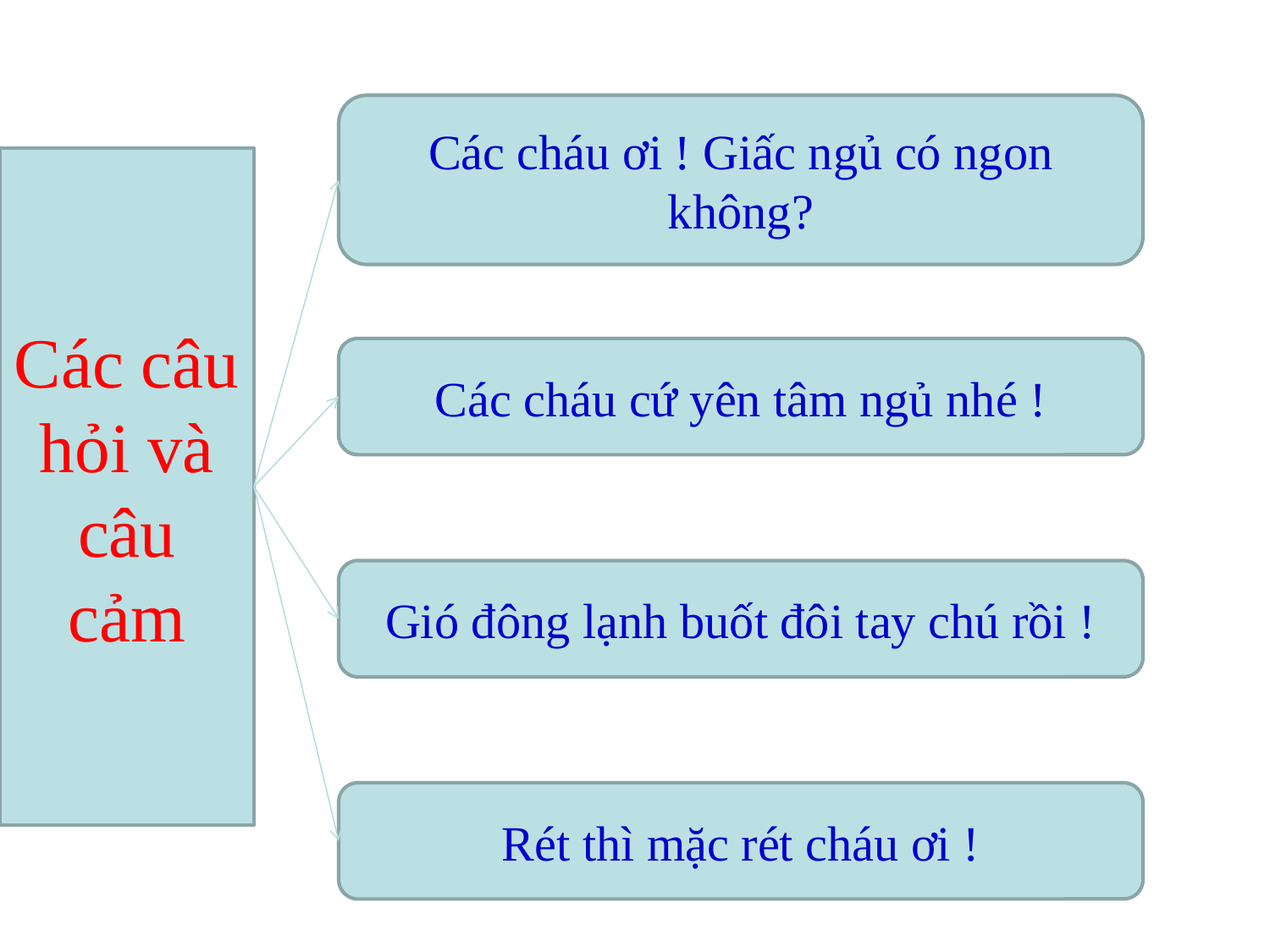

Các cháu ơi ! Giấc ngủ có ngon không?
Các câu hỏi và câu cảm
Các cháu cứ yên tâm ngủ nhé !
Gió đông lạnh buốt đôi tay chú rồi !
Rét thì mặc rét cháu ơi !